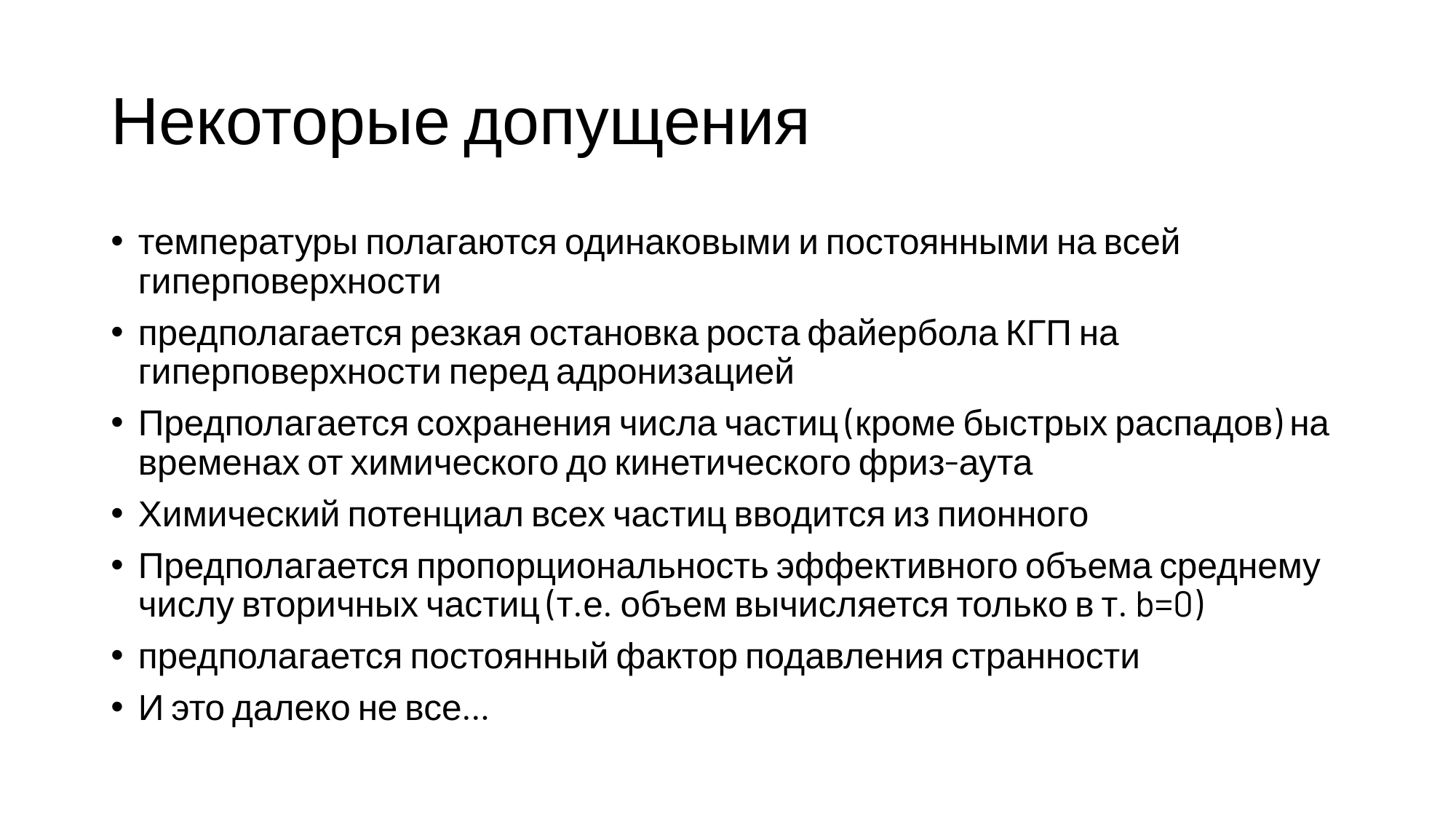

# Некоторые допущения
температуры полагаются одинаковыми и постоянными на всей гиперповерхности
предполагается резкая остановка роста файербола КГП на гиперповерхности перед адронизацией
Предполагается сохранения числа частиц (кроме быстрых распадов) на временах от химического до кинетического фриз-аута
Химический потенциал всех частиц вводится из пионного
Предполагается пропорциональность эффективного объема среднему числу вторичных частиц (т.е. объем вычисляется только в т. b=0)
предполагается постоянный фактор подавления странности
И это далеко не все…